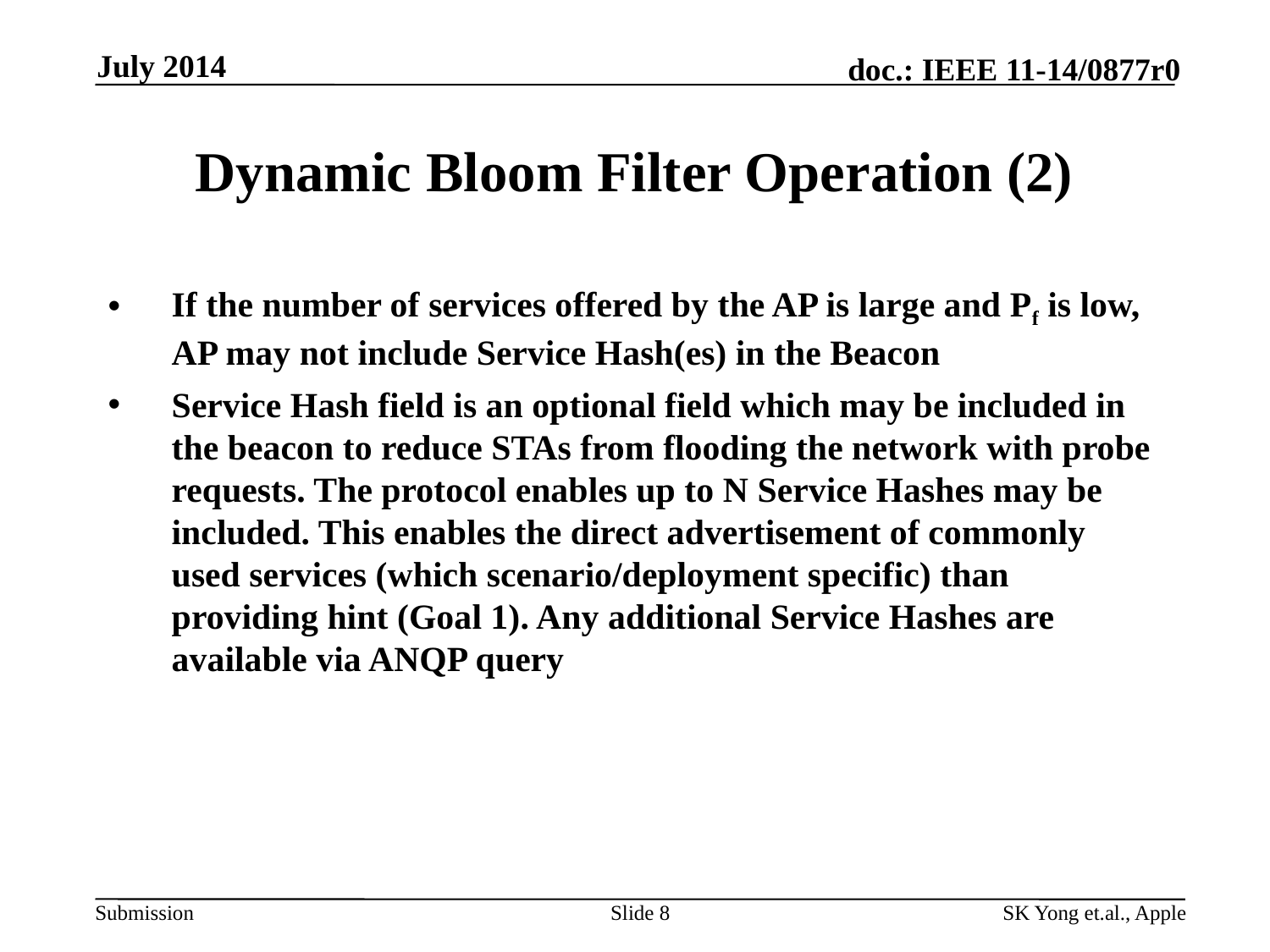

July 2014
# Dynamic Bloom Filter Operation (2)
If the number of services offered by the AP is large and Pf is low, AP may not include Service Hash(es) in the Beacon
Service Hash field is an optional field which may be included in the beacon to reduce STAs from flooding the network with probe requests. The protocol enables up to N Service Hashes may be included. This enables the direct advertisement of commonly used services (which scenario/deployment specific) than providing hint (Goal 1). Any additional Service Hashes are available via ANQP query
Slide 8
SK Yong et.al., Apple